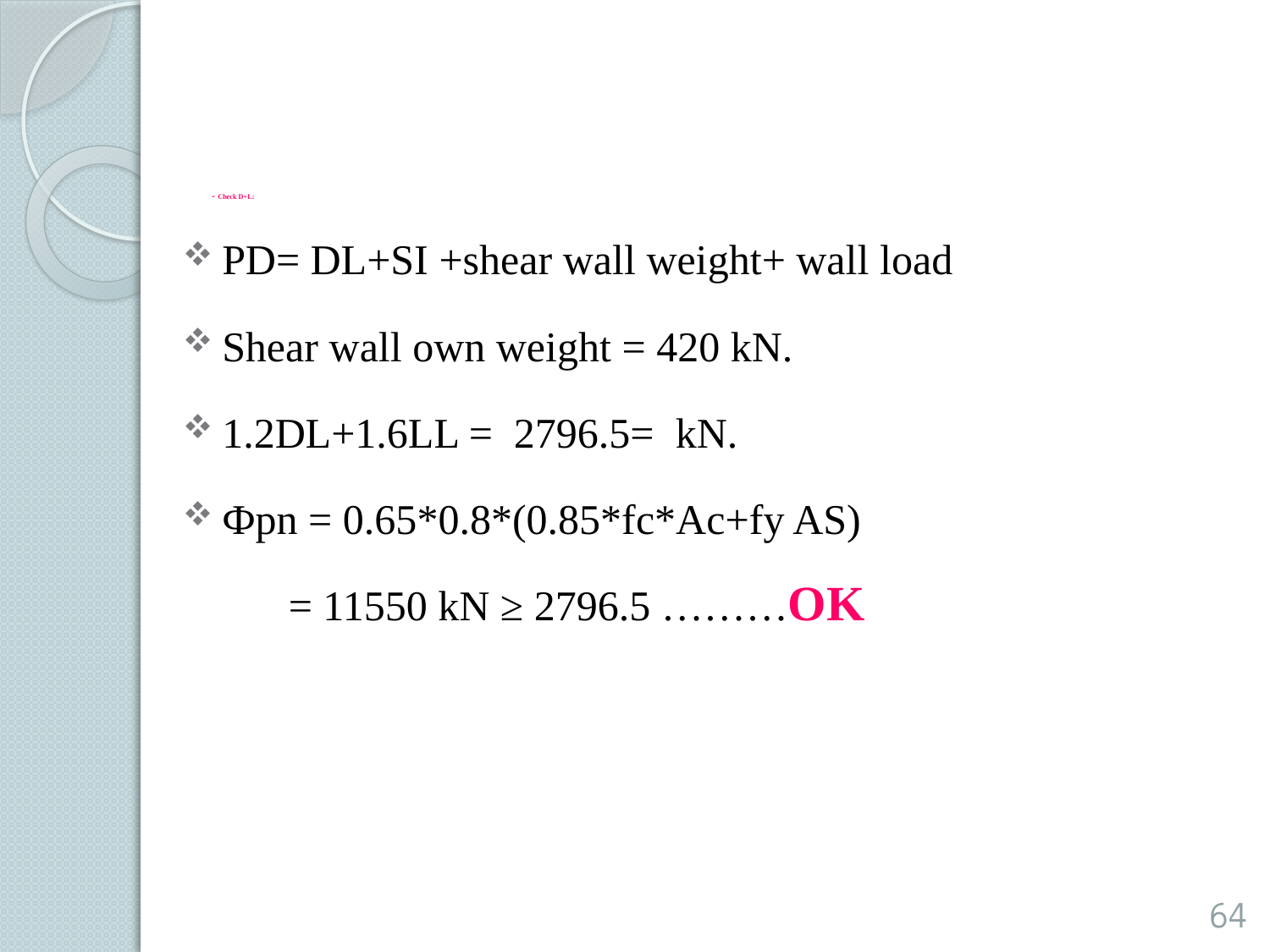

PD= DL+SI +shear wall weight+ wall load
Shear wall own weight = 420 kN.
1.2DL+1.6LL =  2796.5=  kN.
Фpn = 0.65*0.8*(0.85*fc*Ac+fy AS)
          = 11550 kN ≥ 2796.5 ………OK

# - Check D+L:
64